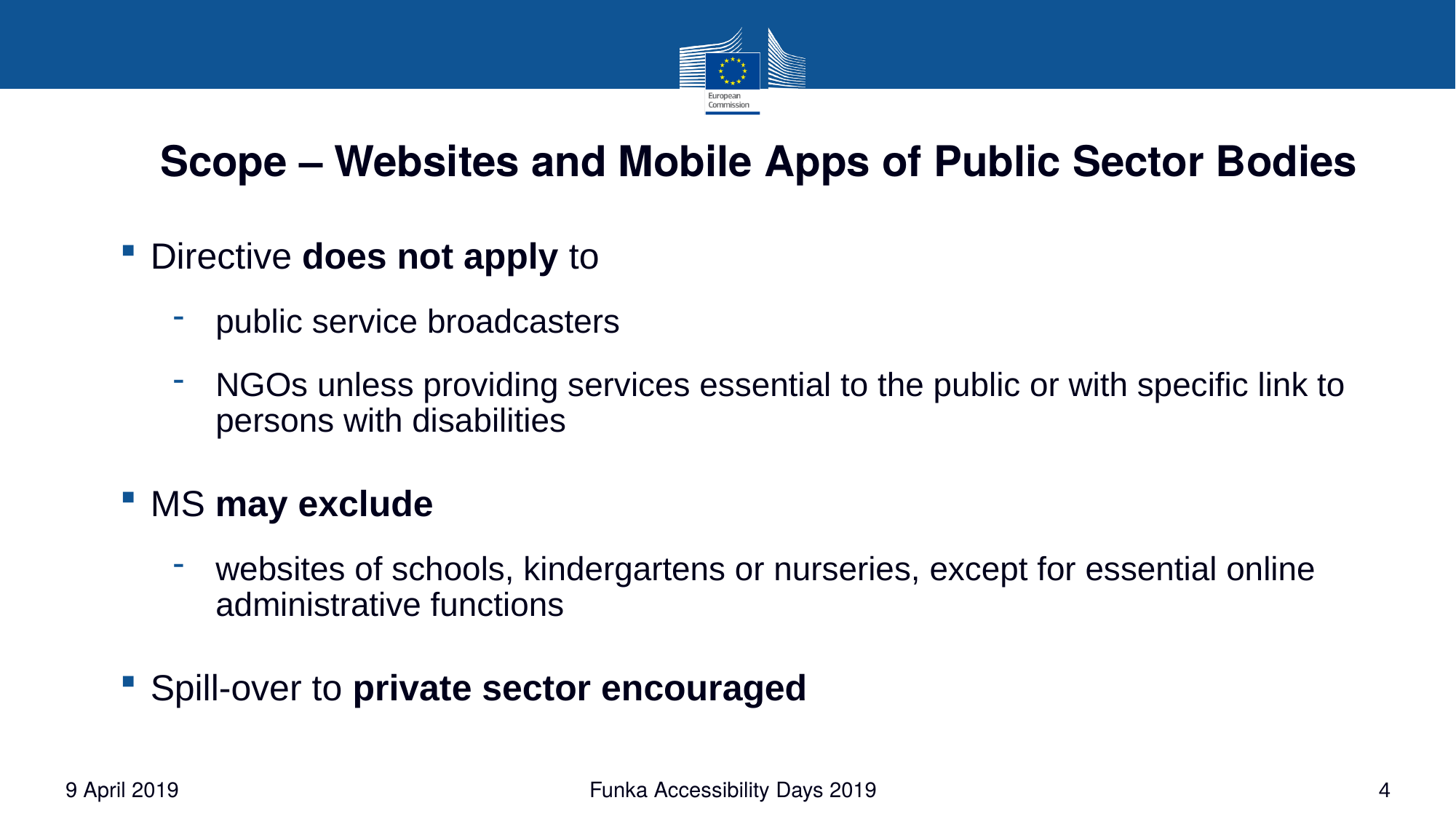

# Scope – Websites and Mobile Apps of Public Sector Bodies
Directive does not apply to
public service broadcasters
NGOs unless providing services essential to the public or with specific link to persons with disabilities
MS may exclude
websites of schools, kindergartens or nurseries, except for essential online administrative functions
Spill-over to private sector encouraged
9 April 2019
Funka Accessibility Days 2019
4